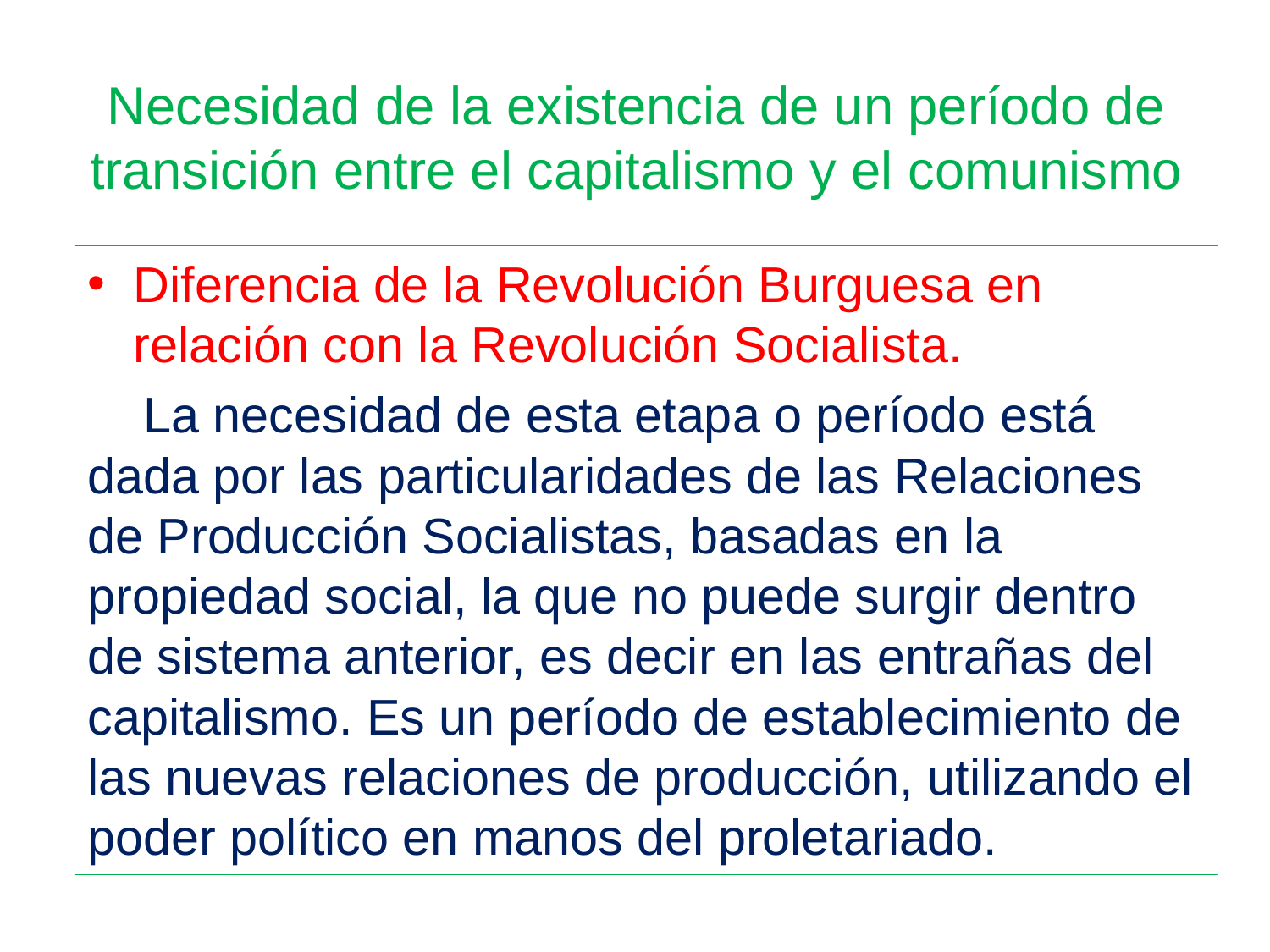

# Necesidad de la existencia de un período de transición entre el capitalismo y el comunismo
Diferencia de la Revolución Burguesa en relación con la Revolución Socialista.
    La necesidad de esta etapa o período está dada por las particularidades de las Relaciones de Producción Socialistas, basadas en la propiedad social, la que no puede surgir dentro de sistema anterior, es decir en las entrañas del capitalismo. Es un período de establecimiento de las nuevas relaciones de producción, utilizando el poder político en manos del proletariado.